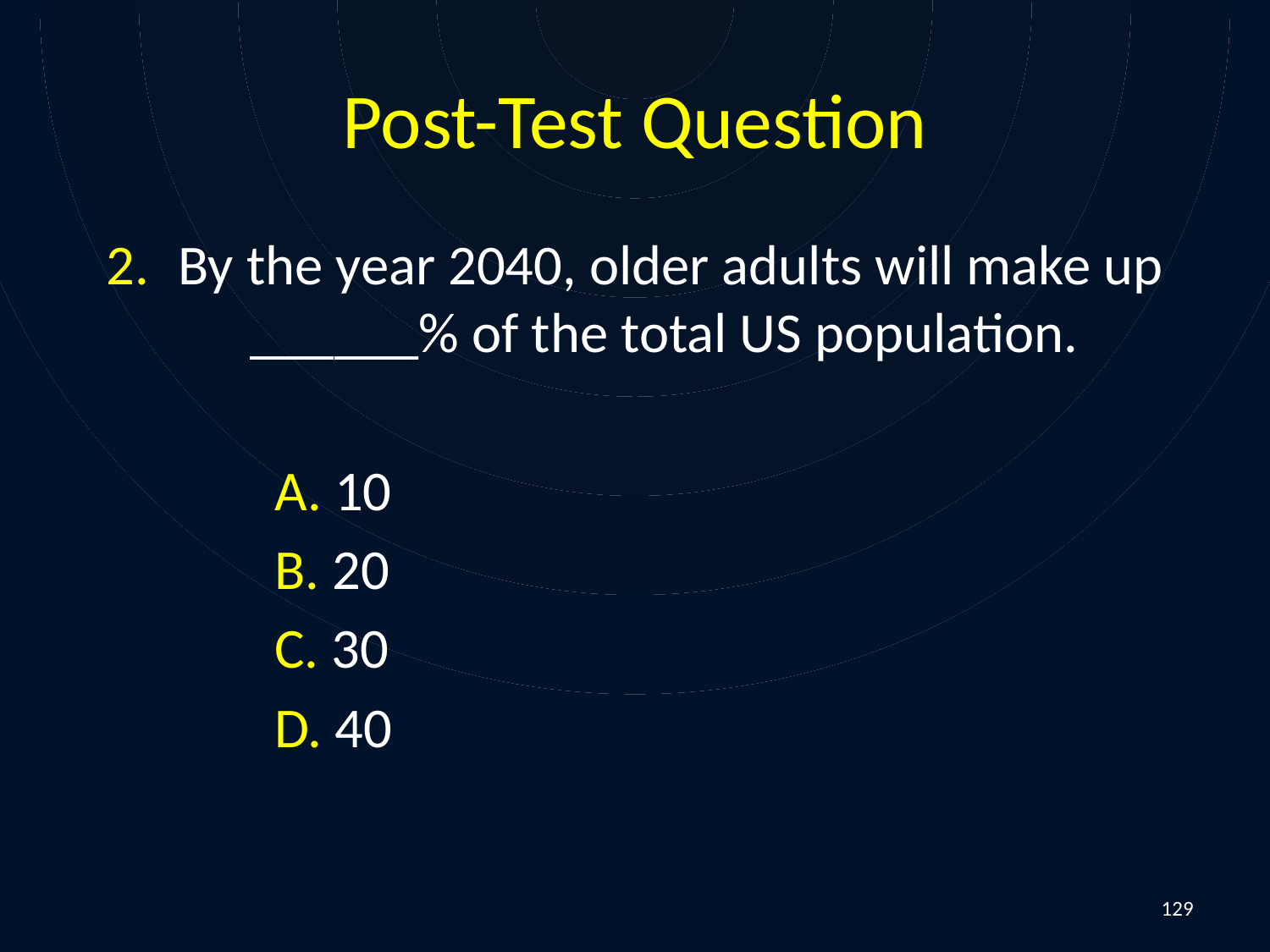

# Post-Test Question
By the year 2040, older adults will make up ______% of the total US population.

		A. 10
		B. 20
		C. 30
		D. 40
129